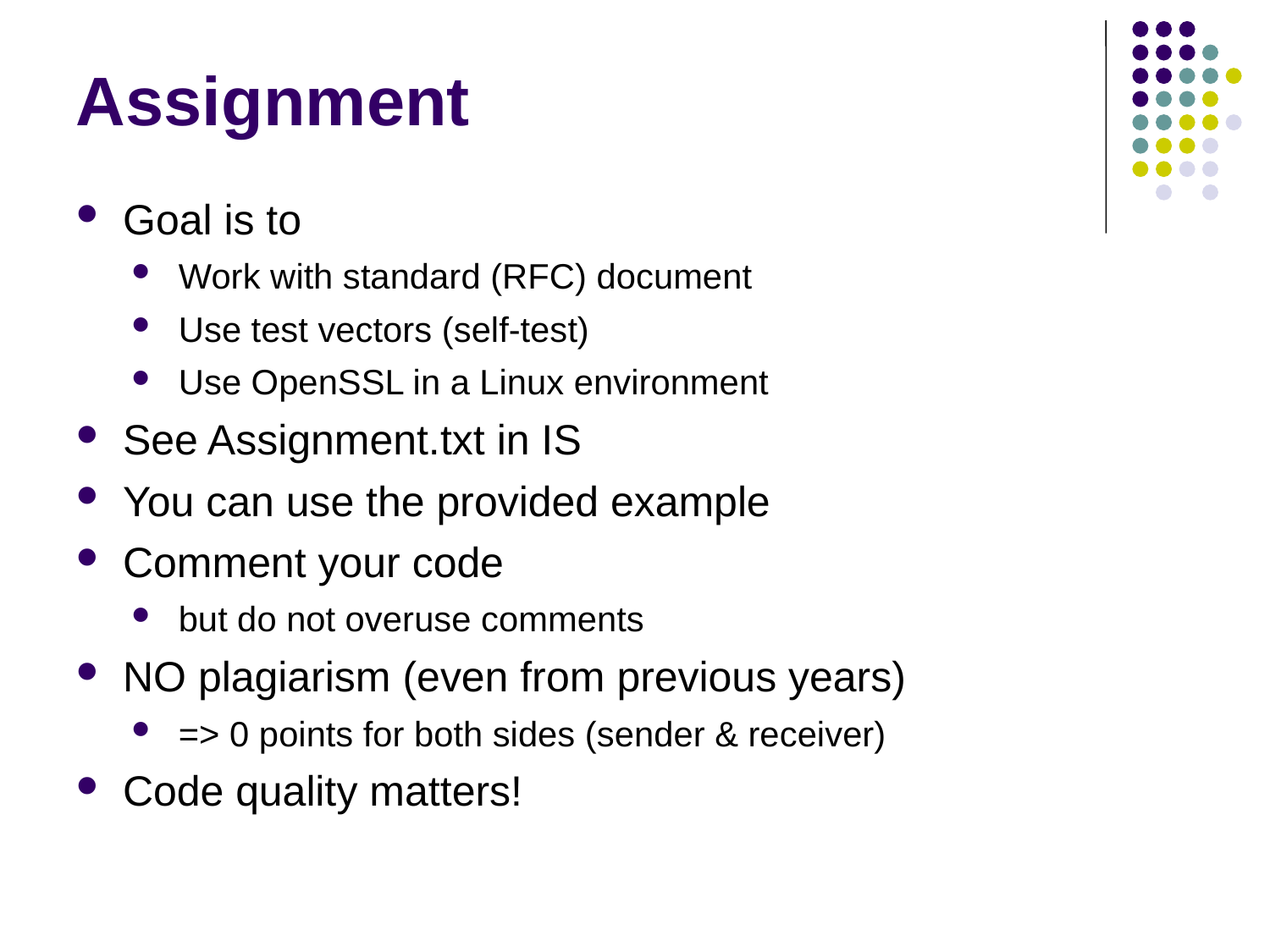

Assignment
Goal is to
Work with standard (RFC) document
Use test vectors (self-test)
Use OpenSSL in a Linux environment
See Assignment.txt in IS
You can use the provided example
Comment your code
but do not overuse comments
NO plagiarism (even from previous years)
=> 0 points for both sides (sender & receiver)
Code quality matters!